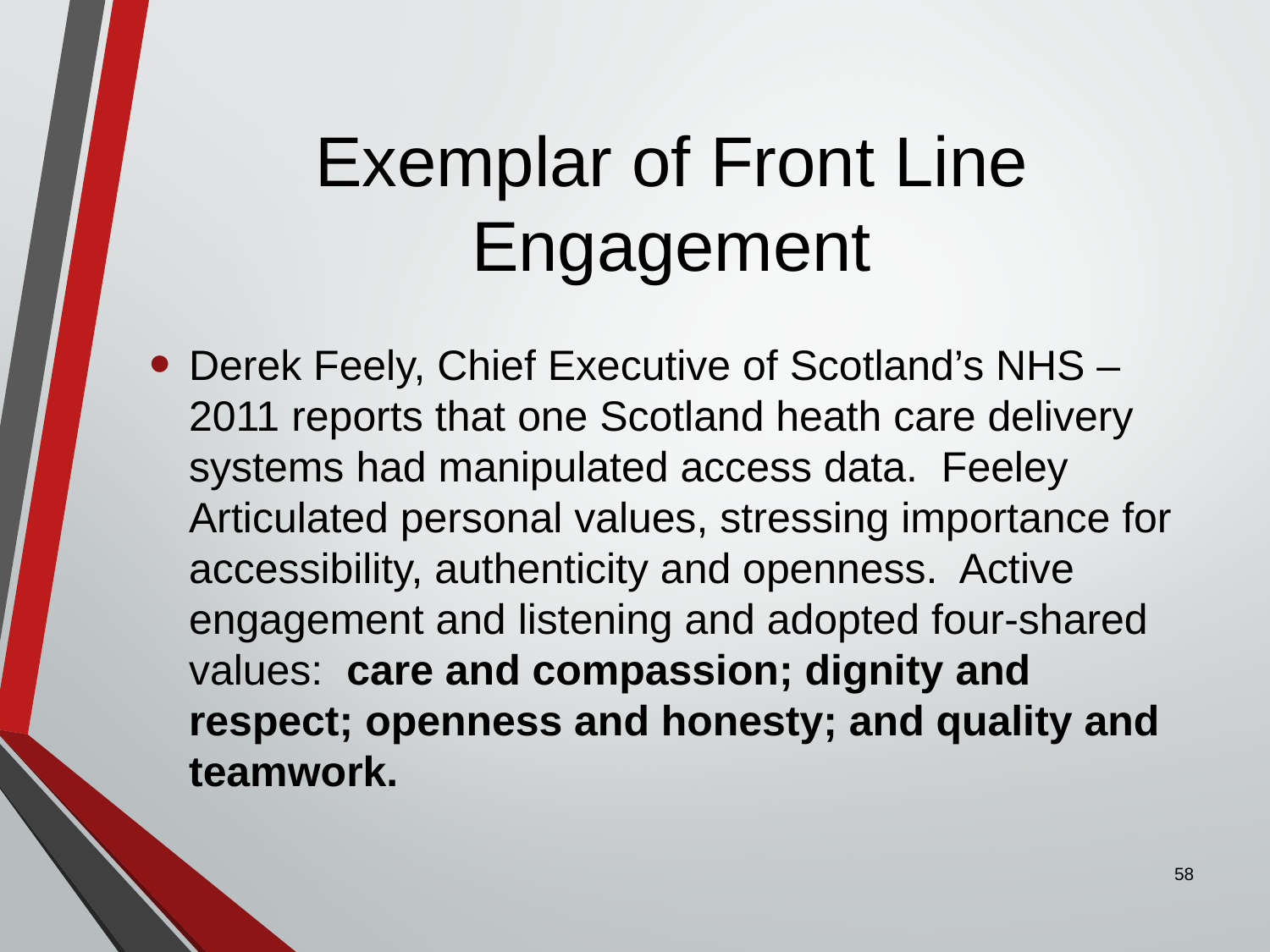

# Exemplar of Front Line Engagement
Derek Feely, Chief Executive of Scotland’s NHS – 2011 reports that one Scotland heath care delivery systems had manipulated access data.  Feeley Articulated personal values, stressing importance for accessibility, authenticity and openness.  Active engagement and listening and adopted four-shared values:  care and compassion; dignity and respect; openness and honesty; and quality and teamwork.

58